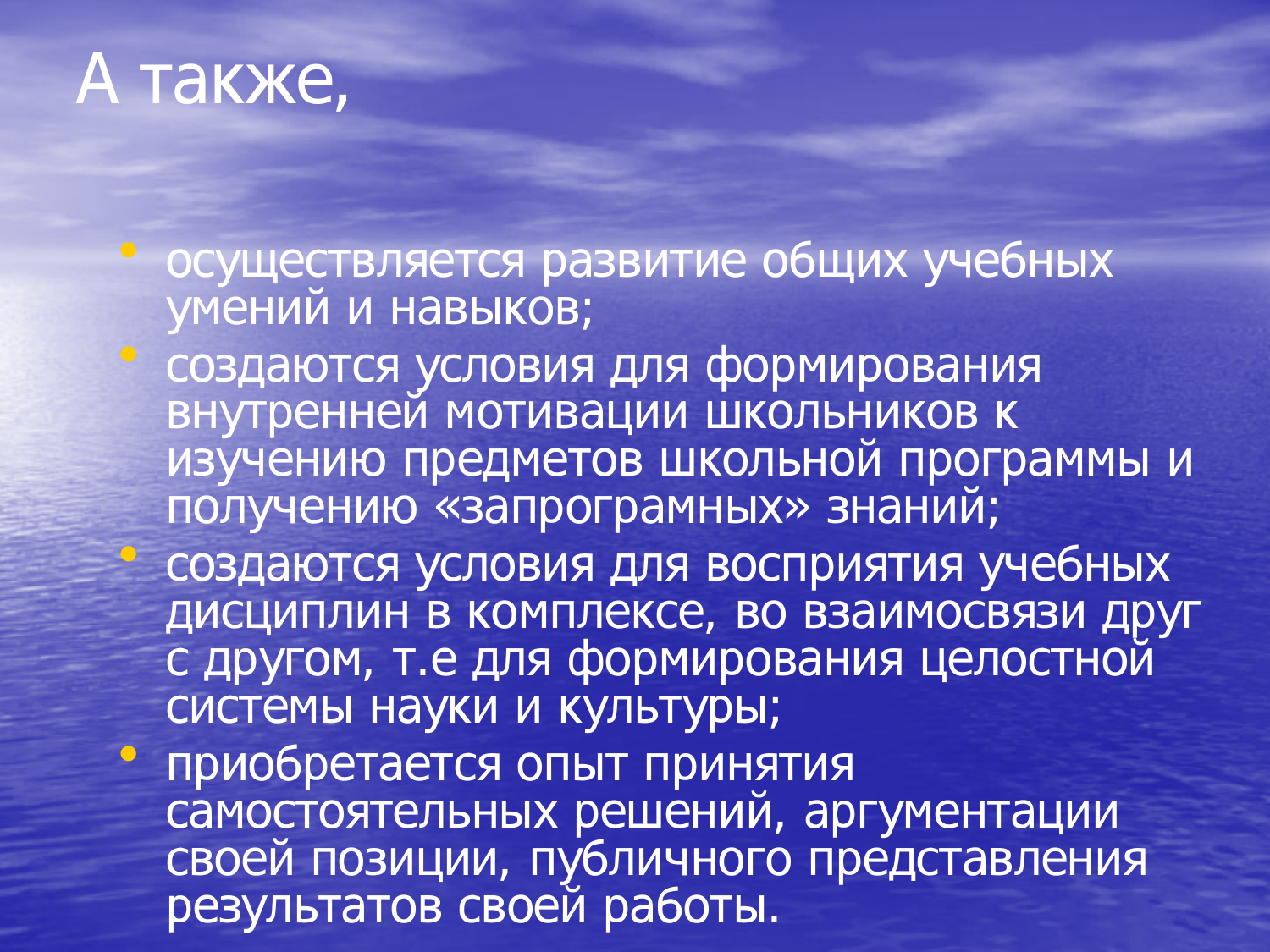

# А также,
осуществляется развитие общих учебных умений и навыков;
создаются условия для формирования внутренней мотивации школьников к изучению предметов школьной программы и получению «запрограмных» знаний;
создаются условия для восприятия учебных дисциплин в комплексе, во взаимосвязи друг с другом, т.е для формирования целостной системы науки и культуры;
приобретается опыт принятия самостоятельных решений, аргументации своей позиции, публичного представления результатов своей работы.